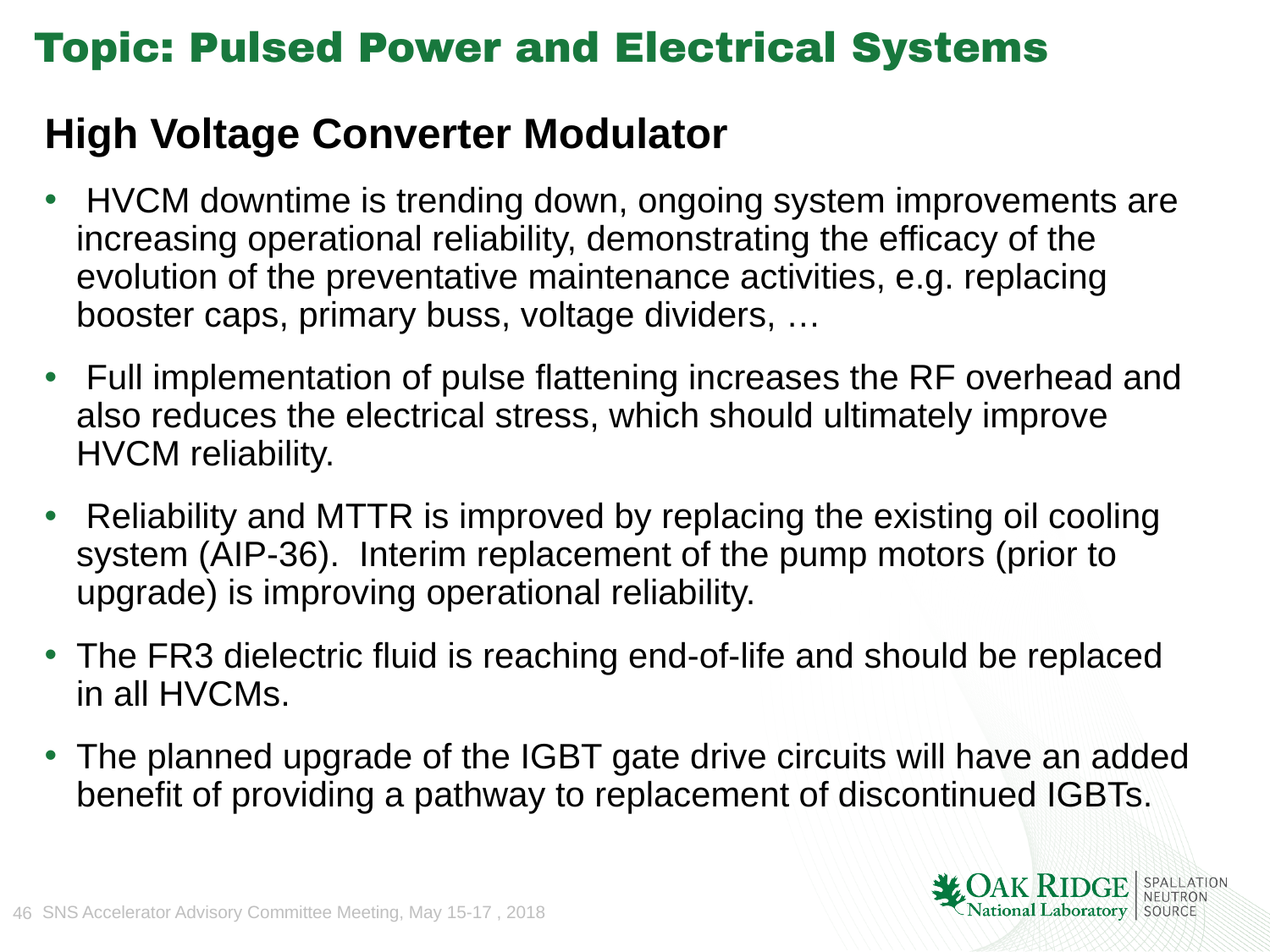

# Topic: Pulsed Power and Electrical Systems
High Voltage Converter Modulator
 HVCM downtime is trending down, ongoing system improvements are increasing operational reliability, demonstrating the efficacy of the evolution of the preventative maintenance activities, e.g. replacing booster caps, primary buss, voltage dividers, …
 Full implementation of pulse flattening increases the RF overhead and also reduces the electrical stress, which should ultimately improve HVCM reliability.
 Reliability and MTTR is improved by replacing the existing oil cooling system (AIP-36).  Interim replacement of the pump motors (prior to upgrade) is improving operational reliability.
The FR3 dielectric fluid is reaching end-of-life and should be replaced in all HVCMs.
The planned upgrade of the IGBT gate drive circuits will have an added benefit of providing a pathway to replacement of discontinued IGBTs.